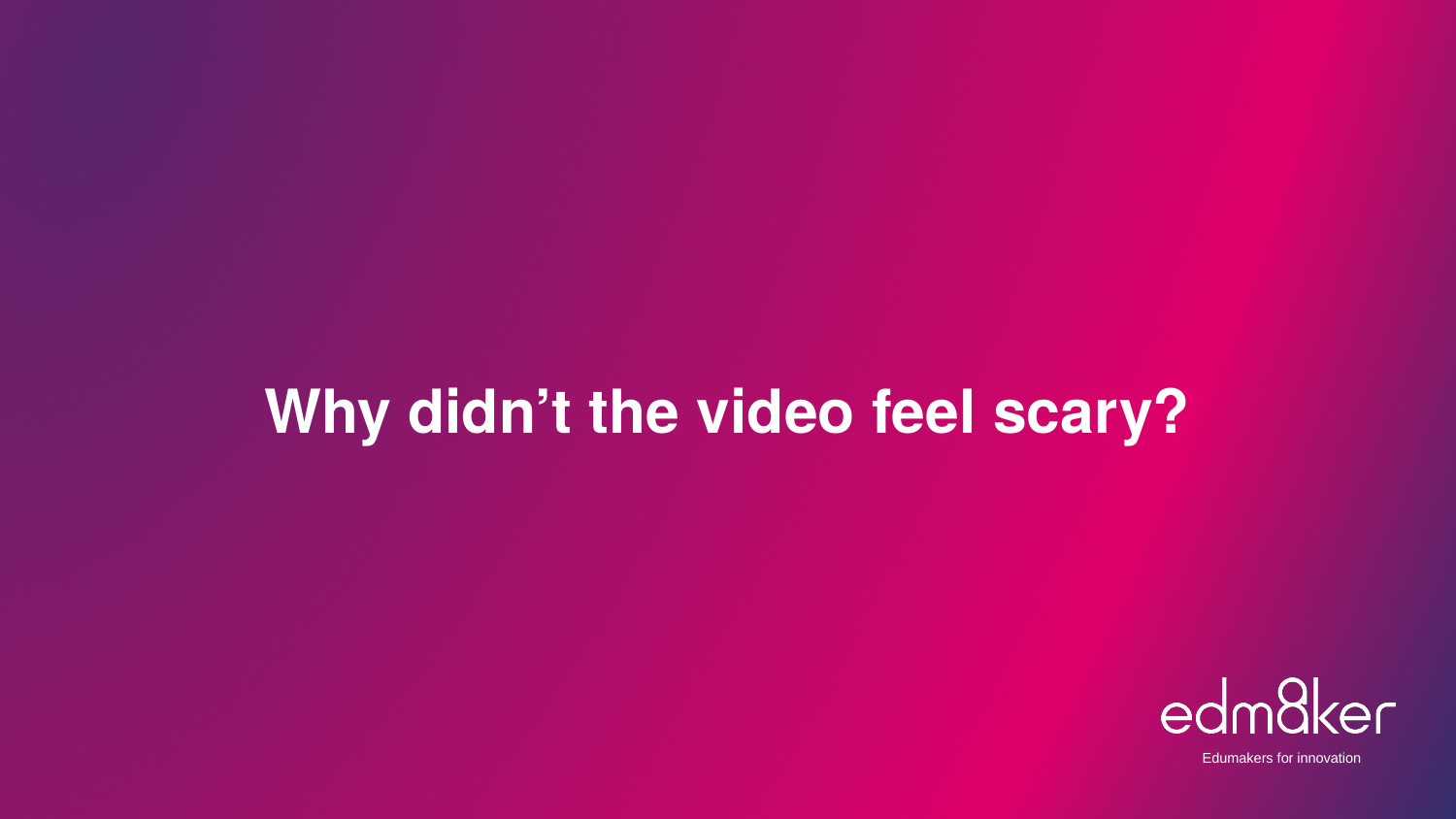

# Why didn’t the video feel scary?